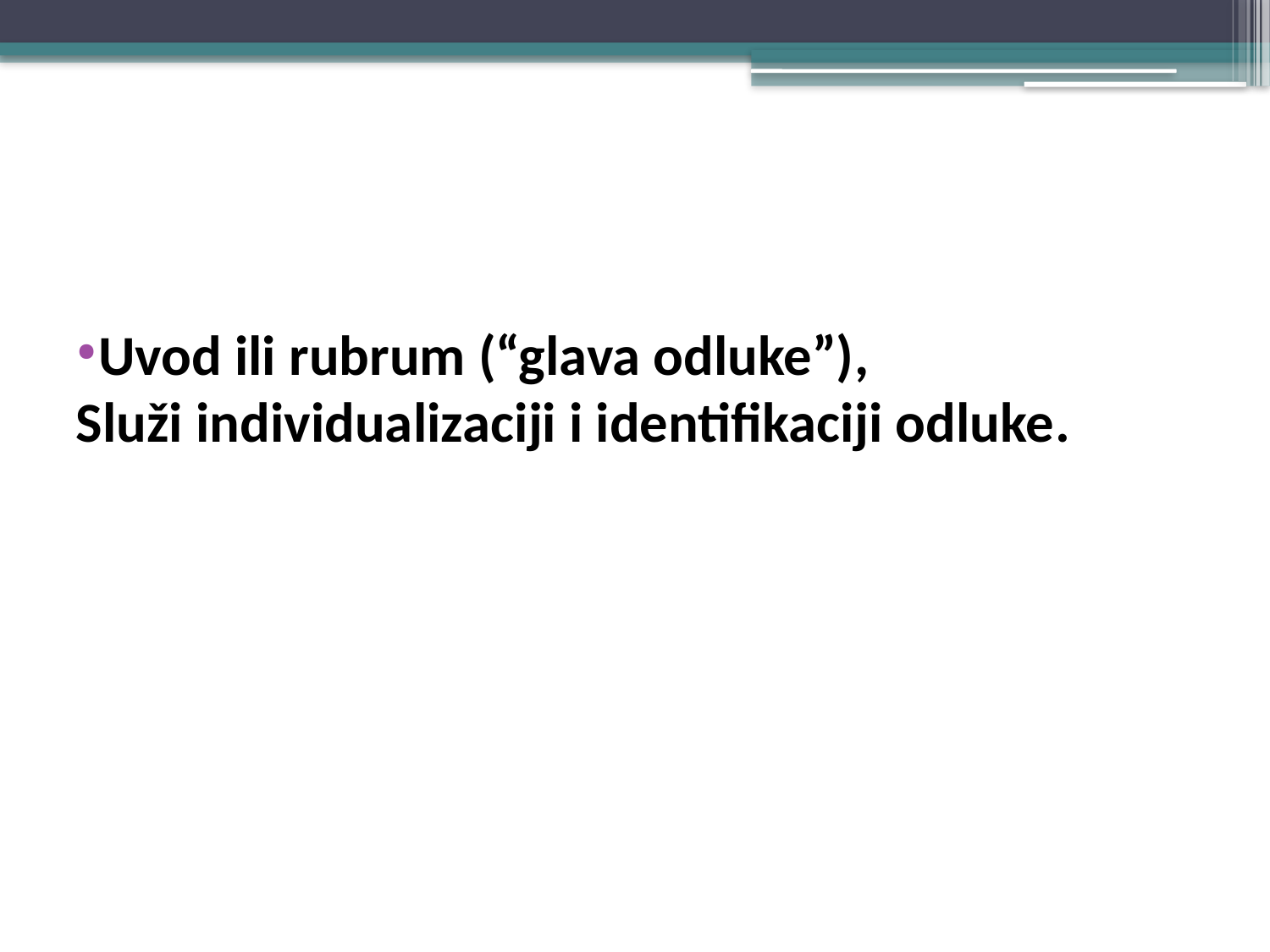

#
Uvod ili rubrum (“glava odluke”),
Služi individualizaciji i identifikaciji odluke.